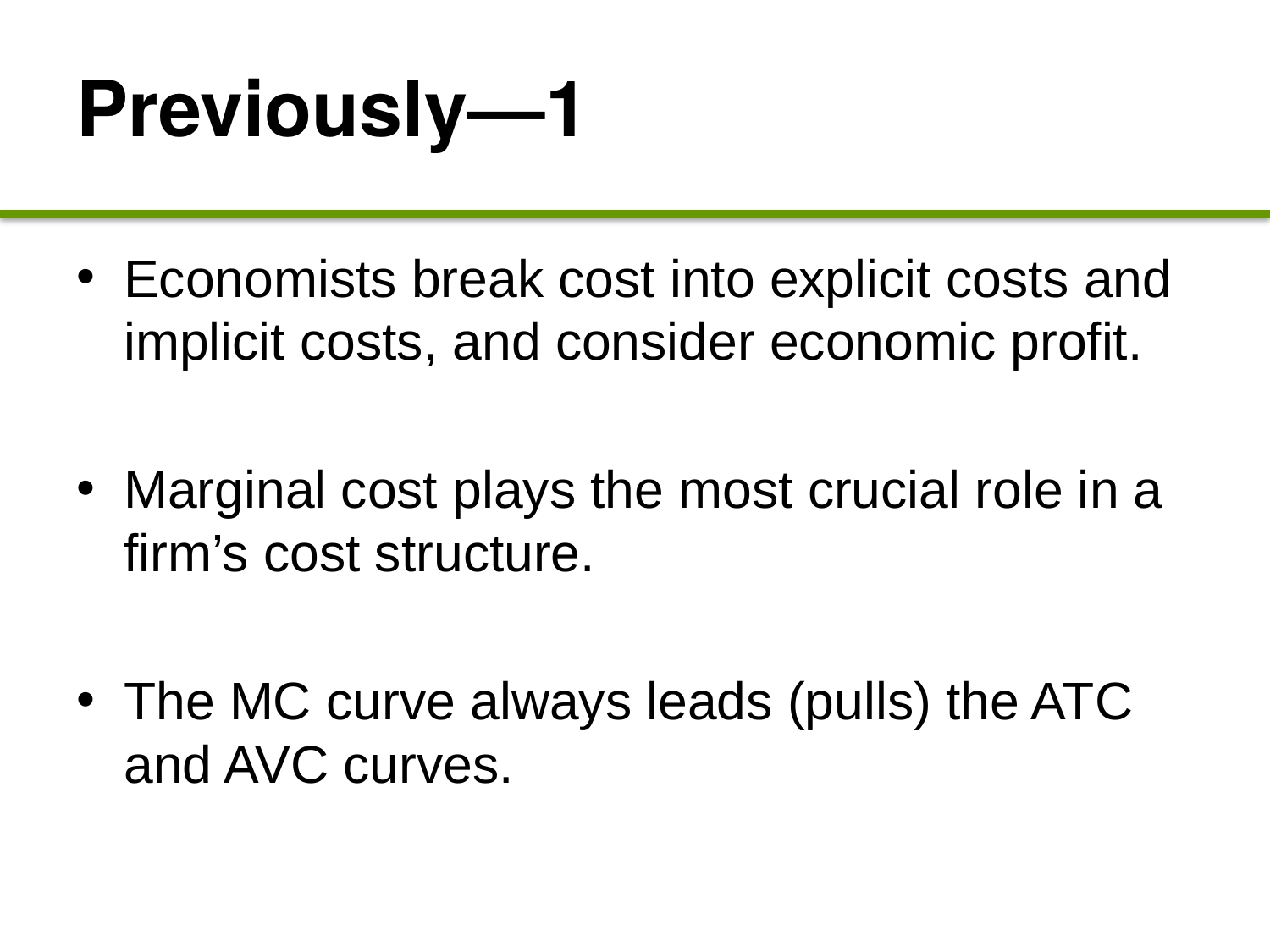

# Previously—1
Economists break cost into explicit costs and implicit costs, and consider economic profit.

Marginal cost plays the most crucial role in a firm’s cost structure.

The MC curve always leads (pulls) the ATC and AVC curves.